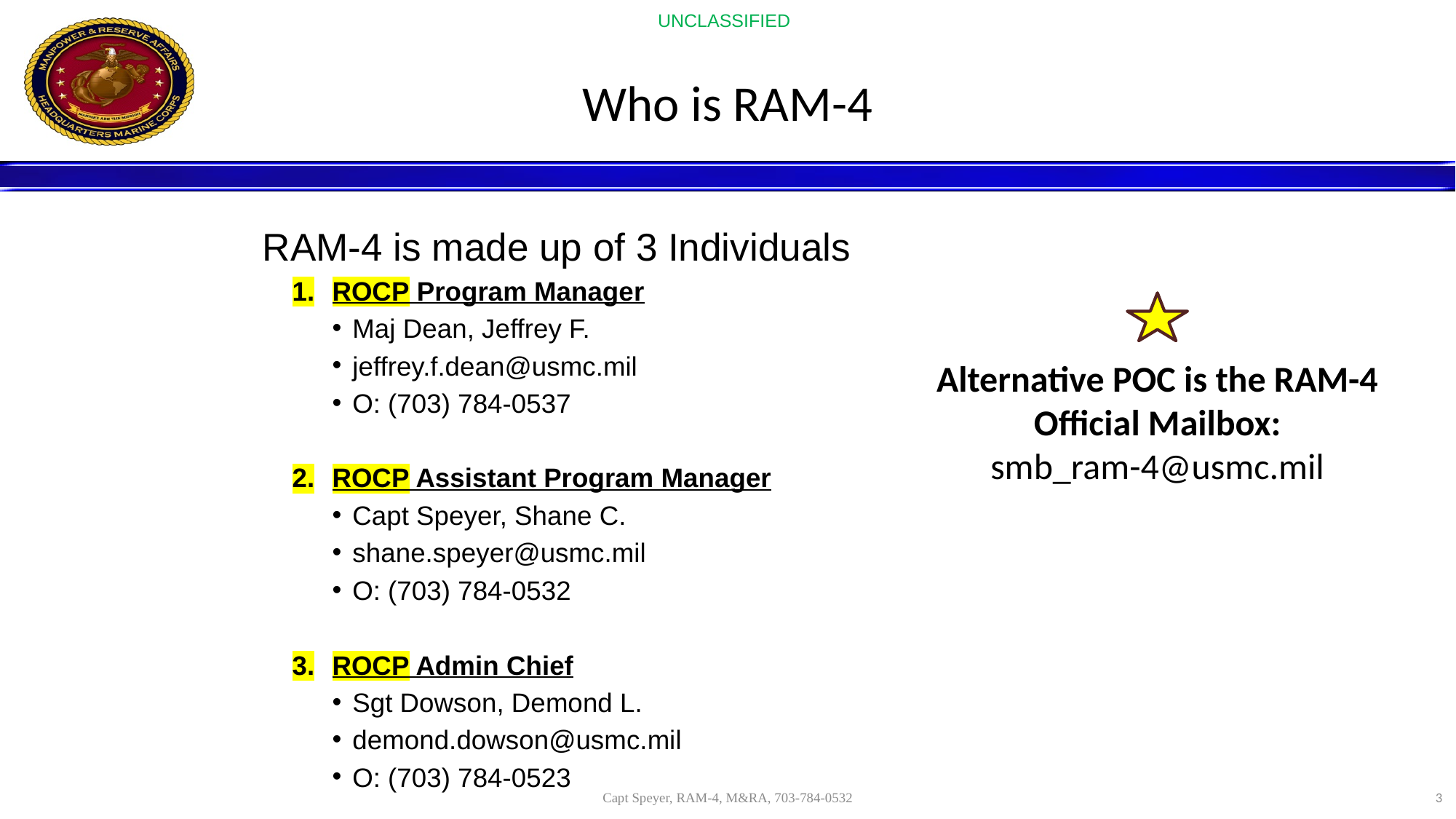

# Who is RAM-4
RAM-4 is made up of 3 Individuals
ROCP Program Manager
Maj Dean, Jeffrey F.
jeffrey.f.dean@usmc.mil
O: (703) 784-0537

ROCP Assistant Program Manager
Capt Speyer, Shane C.
shane.speyer@usmc.mil
O: (703) 784-0532

ROCP Admin Chief
Sgt Dowson, Demond L.
demond.dowson@usmc.mil
O: (703) 784-0523

Alternative POC is the RAM-4 Official Mailbox:
smb_ram-4@usmc.mil

Capt Speyer, RAM-4, M&RA, 703-784-0532
3